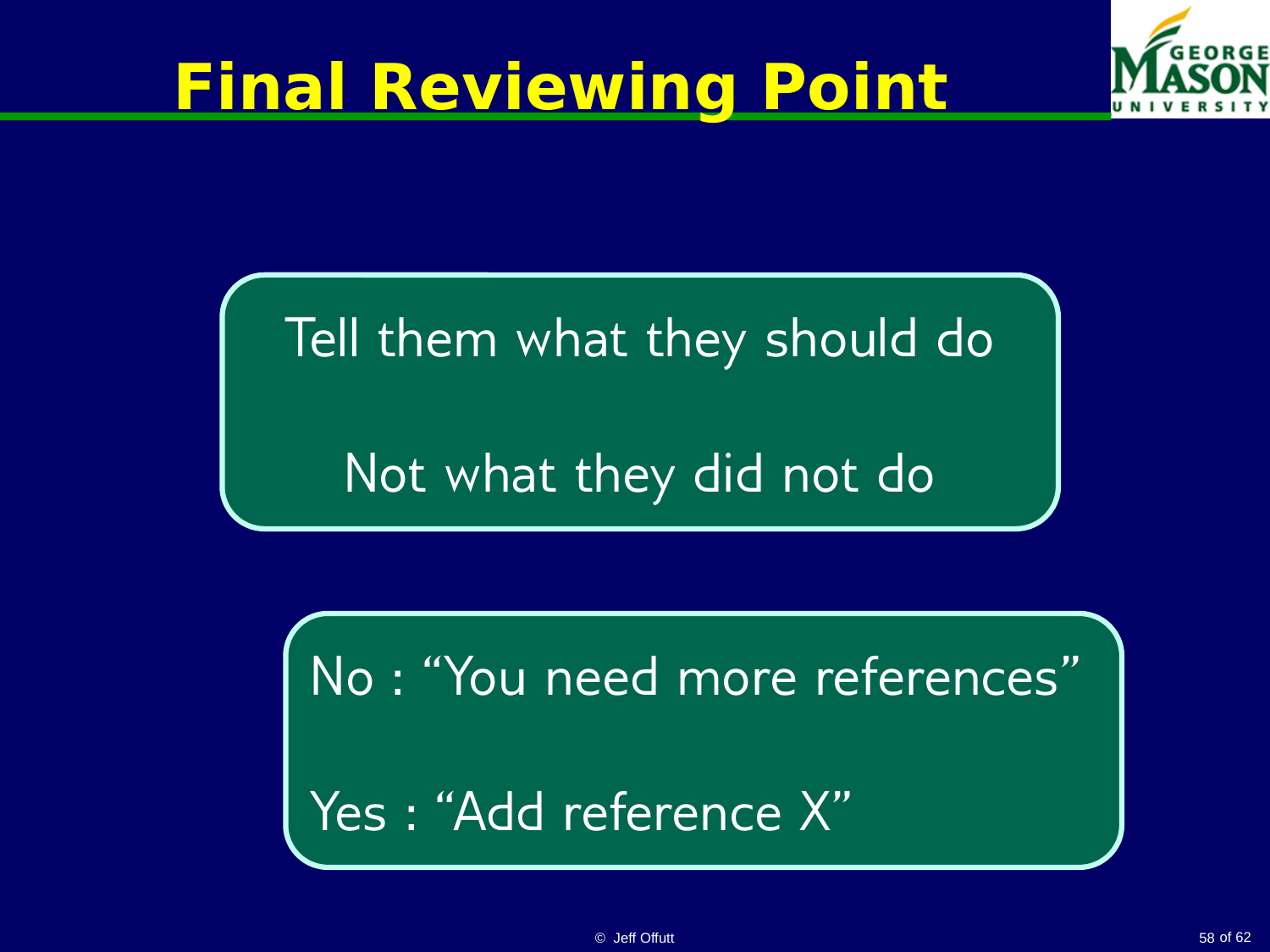

# Final Reviewing Point
Tell them what they should do

Not what they did not do
No : “You need more references”

Yes : “Add reference X”
©  Jeff Offutt
58